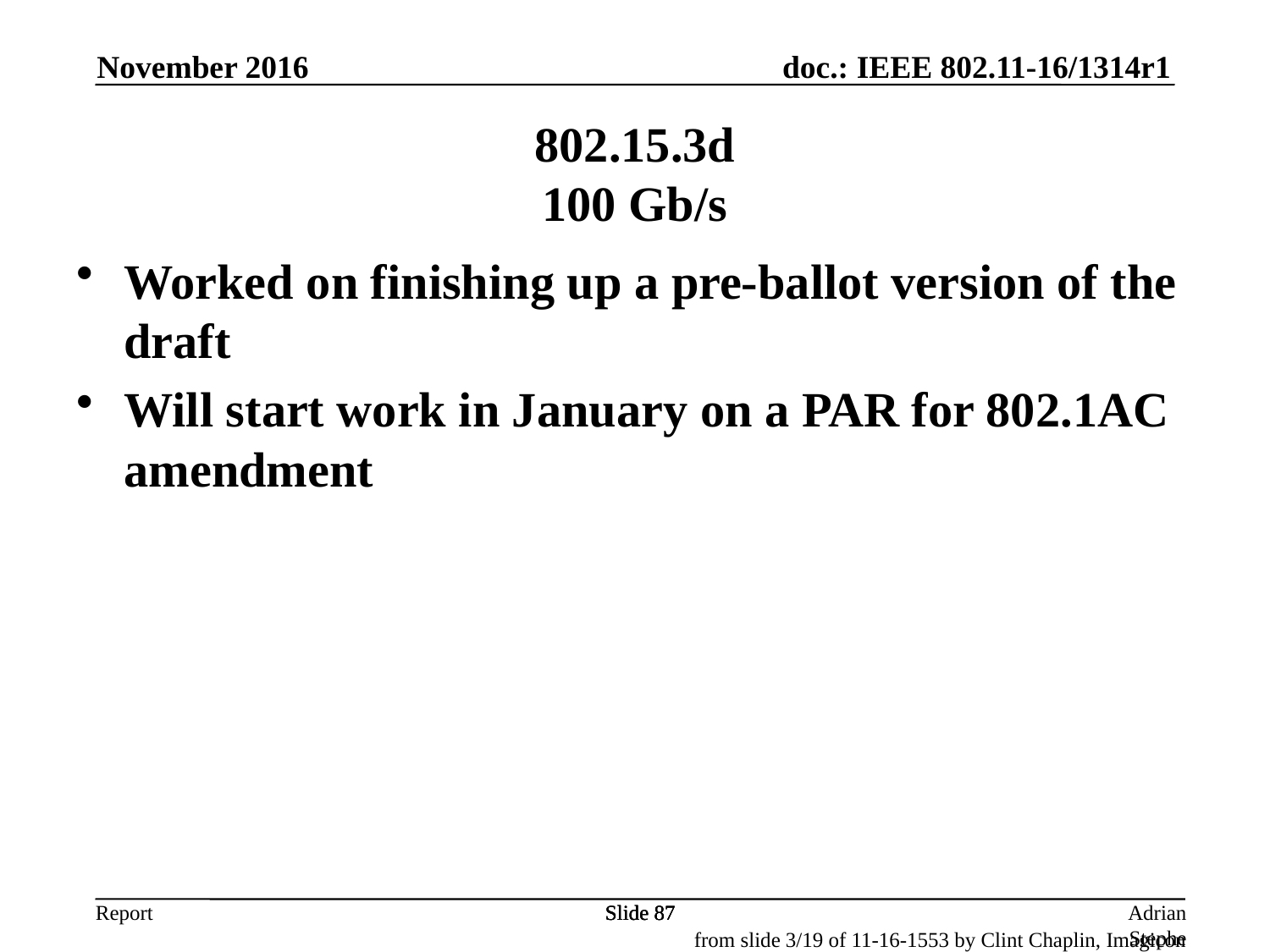

November 2016
802.15.3d
100 Gb/s
Worked on finishing up a pre-ballot version of the draft
Will start work in January on a PAR for 802.1AC amendment
Slide 87
Slide 87
Slide 87
Adrian Stephens, Intel Corporation
from slide 3/19 of 11-16-1553 by Clint Chaplin, Imagicon